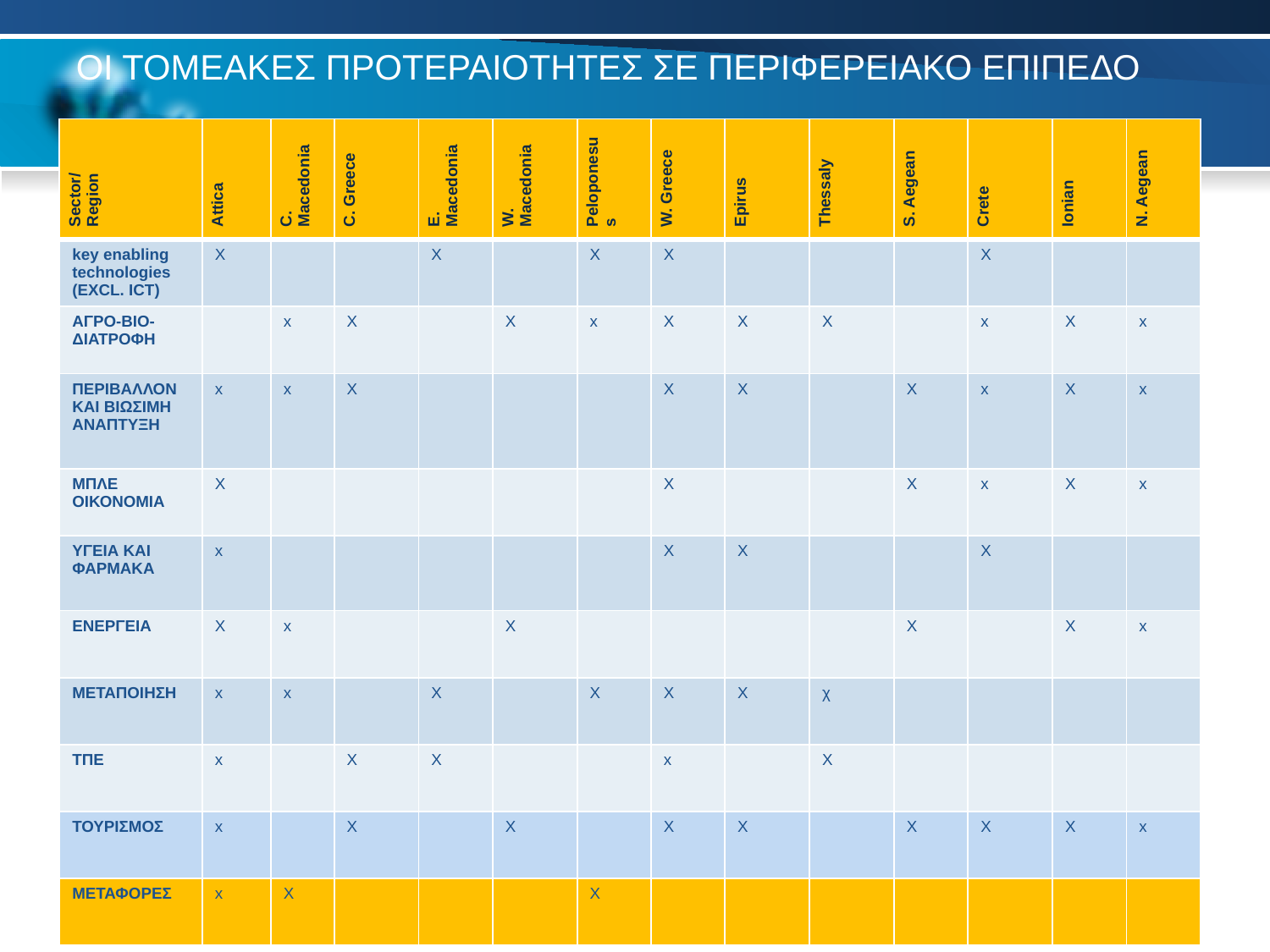

# ΟΙ ΤΟΜΕΑΚΕΣ ΠΡΟΤΕΡΑΙΟΤΗΤΕΣ ΣΕ ΠΕΡΙΦΕΡΕΙΑΚΟ ΕΠΙΠΕΔΟ
| Sector/Region | Attica | C. Macedonia | C. Greece | E. Macedonia | W. Macedonia | Peloponesus | W. Greece | Epirus | Thessaly | S. Aegean | Crete | Ionian | N. Aegean |
| --- | --- | --- | --- | --- | --- | --- | --- | --- | --- | --- | --- | --- | --- |
| key enabling technologies (EXCL. ICT) | X |  |  | X |  | X | X |  |  |  | X |  |  |
| ΑΓΡΟ-ΒΙΟ-ΔΙΑΤΡΟΦΗ |  | x | X |  | X | x | X | X | X |  | x | X | x |
| ΠΕΡΙΒΑΛΛΟΝ ΚΑΙ ΒΙΩΣΙΜΗ ΑΝΑΠΤΥΞΗ | x | x | X |  |  |  | X | X |  | X | x | X | x |
| ΜΠΛΕ ΟΙΚΟΝΟΜΙΑ | X |  |  |  |  |  | X |  |  | X | x | X | x |
| ΥΓΕΙΑ ΚΑΙ ΦΑΡΜΑΚΑ | x |  |  |  |  |  | X | X |  |  | Χ |  |  |
| ΕΝΕΡΓΕΙΑ | Χ | x |  |  | X |  |  |  |  | X |  | X | x |
| ΜΕΤΑΠΟΙΗΣΗ | x | x |  | X |  | X | X | Χ | χ |  |  |  |  |
| ΤΠΕ | x |  | X | X |  |  | x |  | X |  |  |  |  |
| ΤΟΥΡΙΣΜΟΣ | x |  | X |  | X |  | X | X |  | X | Χ | X | x |
| ΜΕΤΑΦΟΡΕΣ | x | Χ |  |  |  | Χ |  |  |  |  |  |  |  |
16